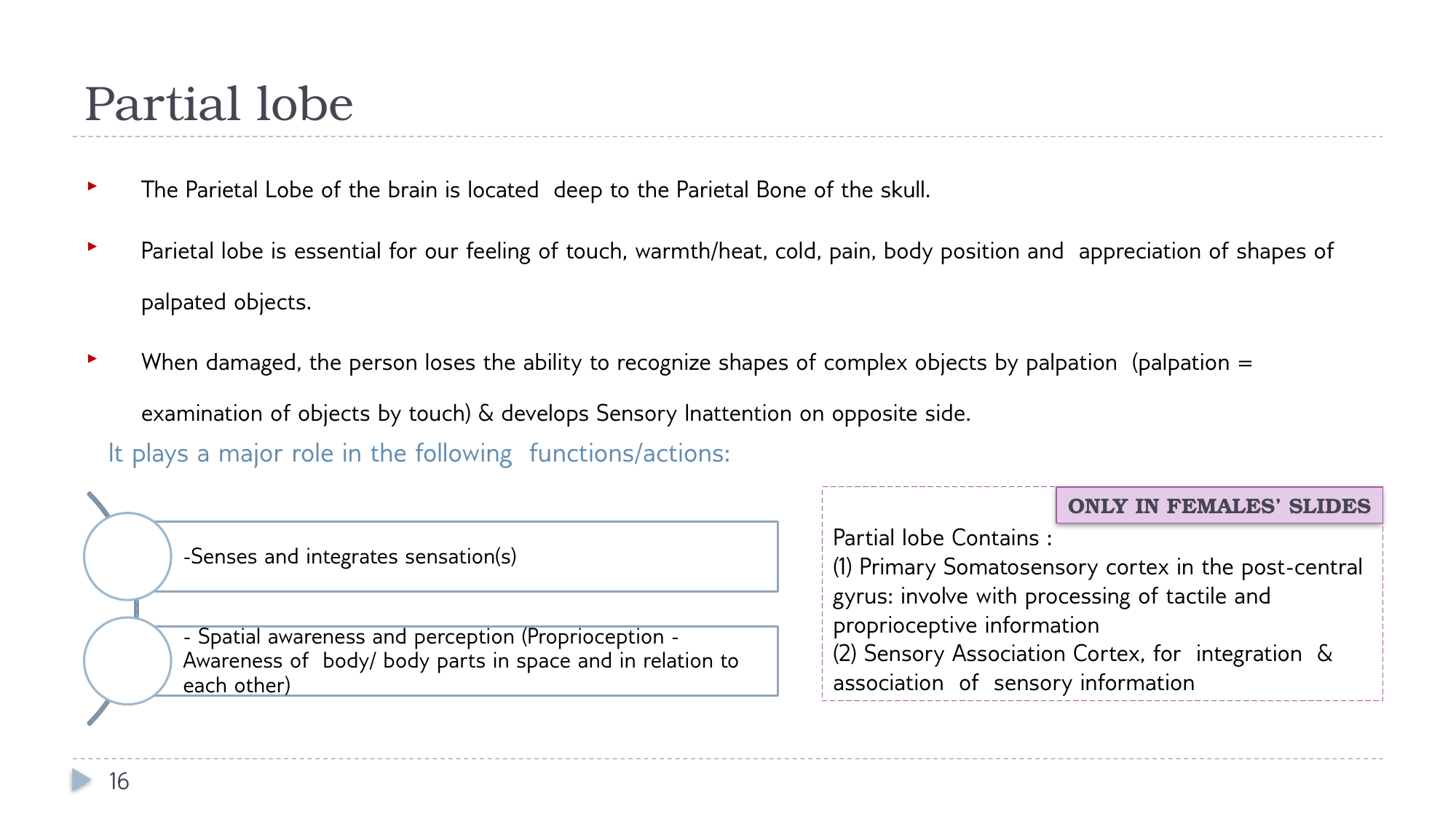

# Partial lobe
The Parietal Lobe of the brain is located  deep to the Parietal Bone of the skull.
Parietal lobe is essential for our feeling of touch, warmth/heat, cold, pain, body position and  appreciation of shapes of palpated objects.
When damaged, the person loses the ability to recognize shapes of complex objects by palpation  (palpation = examination of objects by touch) & develops Sensory Inattention on opposite side.

It plays a major role in the following  functions/actions:
-Senses and integrates sensation(s)
- Spatial awareness and perception (Proprioception - Awareness of  body/ body parts in space and in relation to each other)

Partial lobe Contains :
(1) Primary Somatosensory cortex in the post-central  gyrus: involve with processing of tactile and proprioceptive information
(2) Sensory Association Cortex, for  integration  &  association  of  sensory information
ONLY IN FEMALES’ SLIDES
16